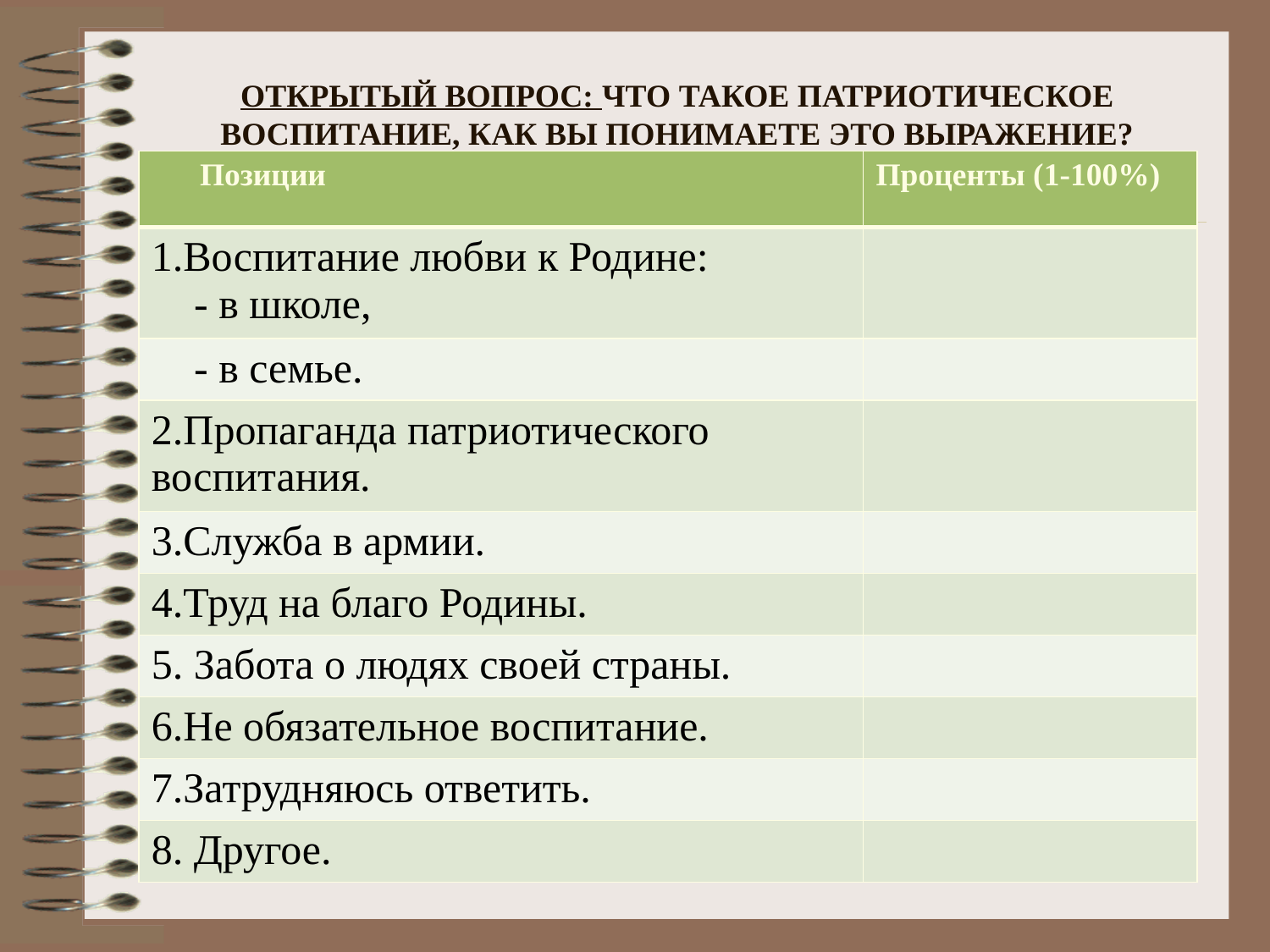

# ОТКРЫТЫЙ ВОПРОС: ЧТО ТАКОЕ ПАТРИОТИЧЕСКОЕ ВОСПИТАНИЕ, КАК ВЫ ПОНИМАЕТЕ ЭТО ВЫРАЖЕНИЕ?
| Позиции | Проценты (1-100%) |
| --- | --- |
| 1.Воспитание любви к Родине: - в школе, |  |
| - в семье. |  |
| 2.Пропаганда патриотического воспитания. |  |
| 3.Служба в армии. |  |
| 4.Труд на благо Родины. |  |
| 5. Забота о людях своей страны. |  |
| 6.Не обязательное воспитание. |  |
| 7.Затрудняюсь ответить. |  |
| 8. Другое. |  |